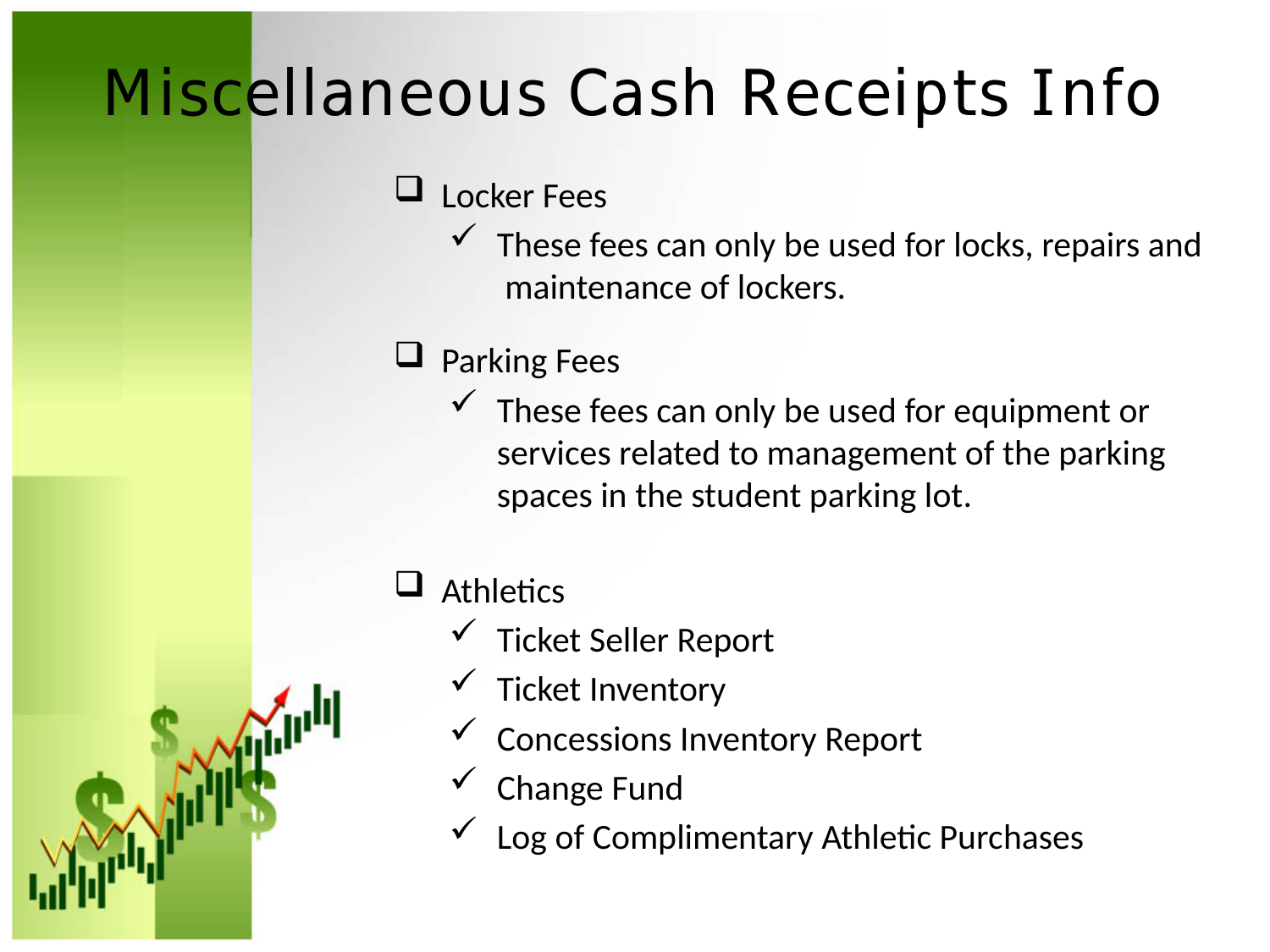

# Miscellaneous Cash Receipts Info

Locker Fees
These fees can only be used for locks, repairs and  maintenance of lockers.

Parking Fees
These fees can only be used for equipment or services related to management of the parking spaces in the student parking lot.

Athletics
Ticket Seller Report
Ticket Inventory
Concessions Inventory Report
Change Fund
Log of Complimentary Athletic Purchases